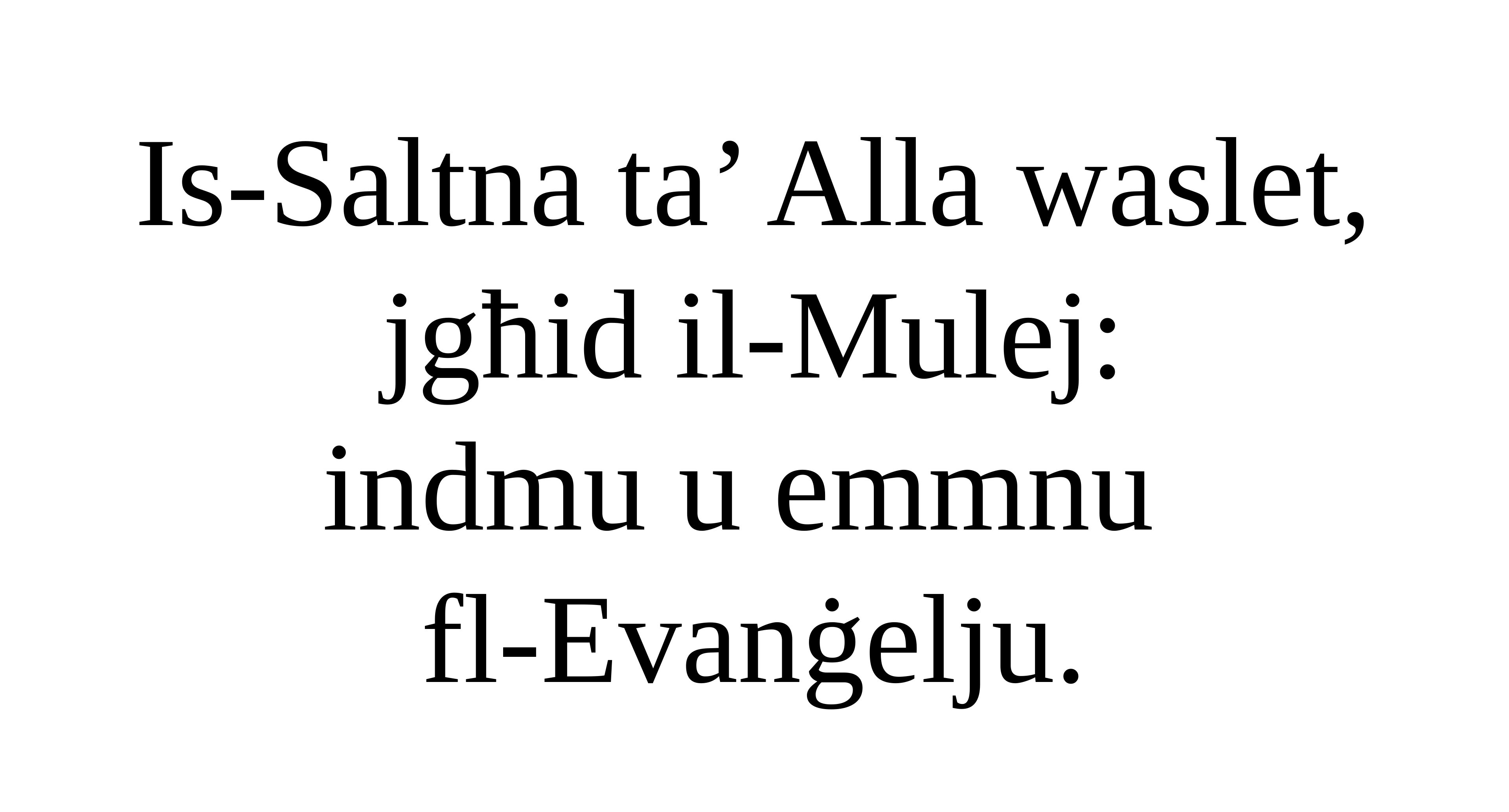

Is-Saltna ta’ Alla waslet, jgħid il-Mulej:
indmu u emmnu
fl-Evanġelju.